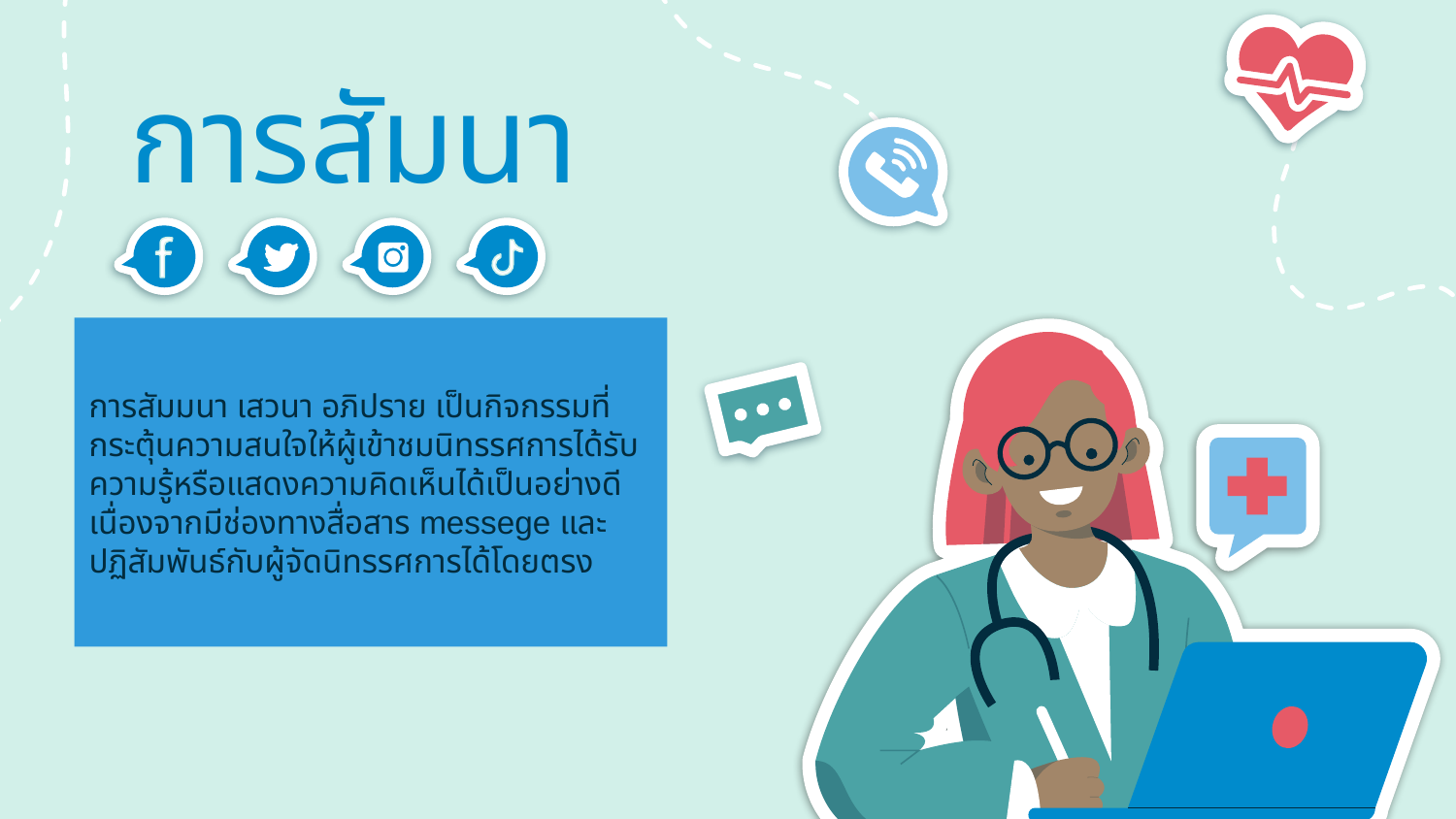

# การสัมนา

การสัมมนา เสวนา อภิปราย เป็นกิจกรรมที่กระตุ้นความสนใจให้ผู้เข้าชมนิทรรศการได้รับความรู้หรือแสดงความคิดเห็นได้เป็นอย่างดี เนื่องจากมีช่องทางสื่อสาร messege และปฏิสัมพันธ์กับผู้จัดนิทรรศการได้โดยตรง